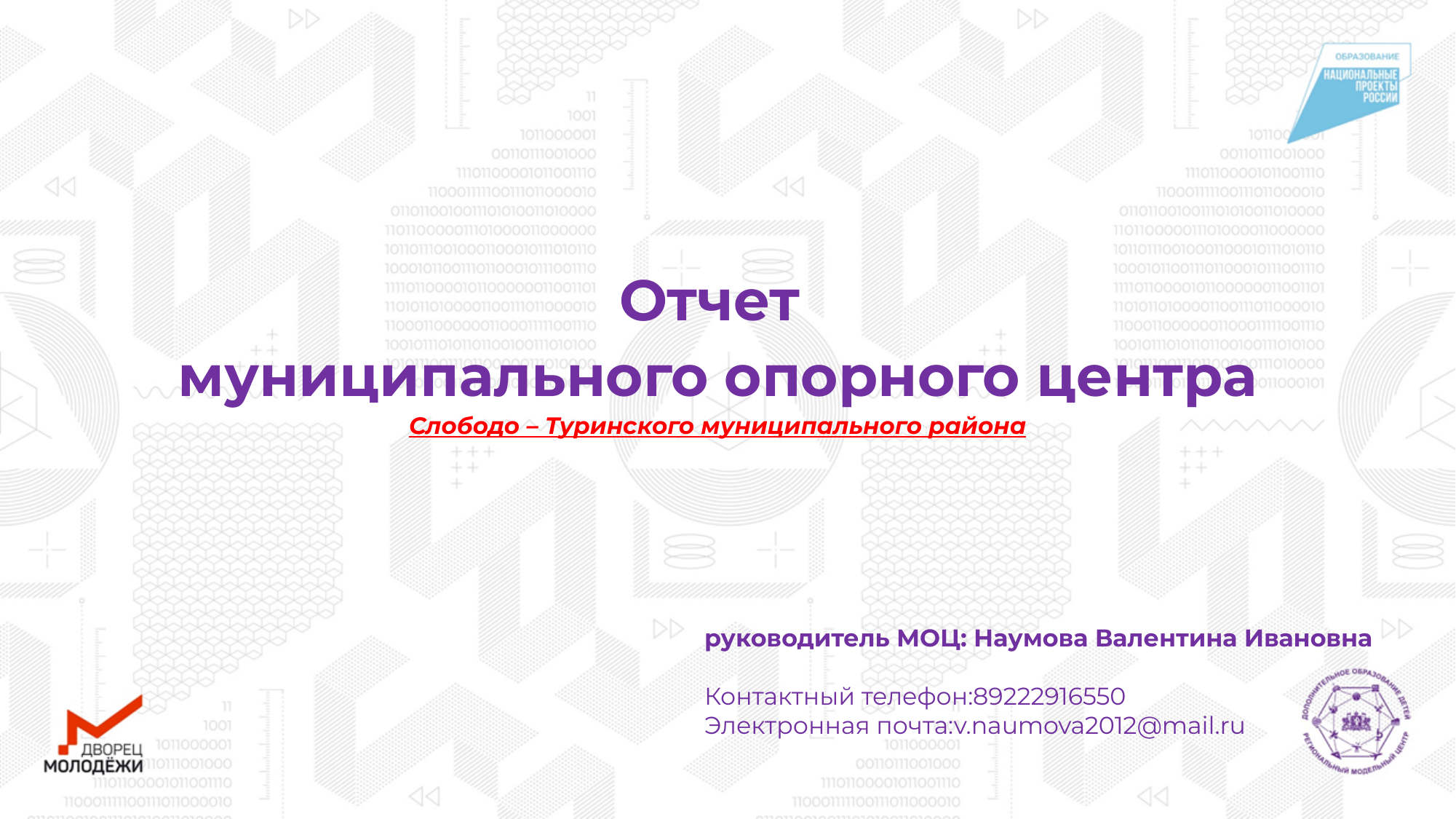

Отчет
муниципального опорного центра
Слободо – Туринского муниципального района
руководитель МОЦ: Наумова Валентина Ивановна

Контактный телефон:89222916550
Электронная почта:v.naumova2012@mail.ru